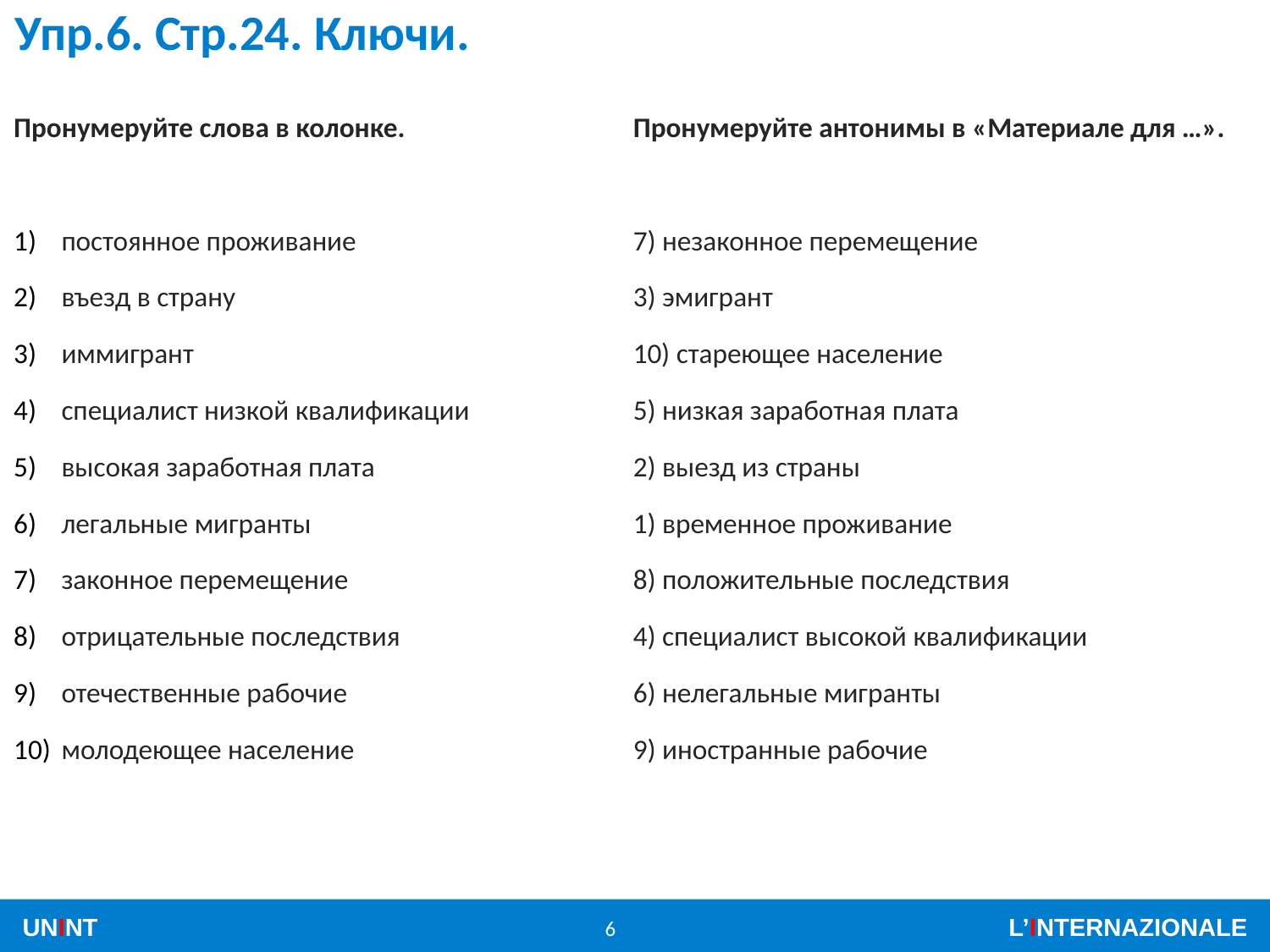

# Упр.6. Стр.24. Ключи.
Пронумеруйте слова в колонке.

постоянное проживание
въезд в страну
иммигрант
специалист низкой квалификации
высокая заработная плата
легальные мигранты
законное перемещение
отрицательные последствия
отечественные рабочие
молодеющее население

Пронумеруйте антонимы в «Материале для …».

7) незаконное перемещение
3) эмигрант
10) стареющее население
5) низкая заработная плата
2) выезд из страны
1) временное проживание
8) положительные последствия
4) специалист высокой квалификации
6) нелегальные мигранты
9) иностранные рабочие

6